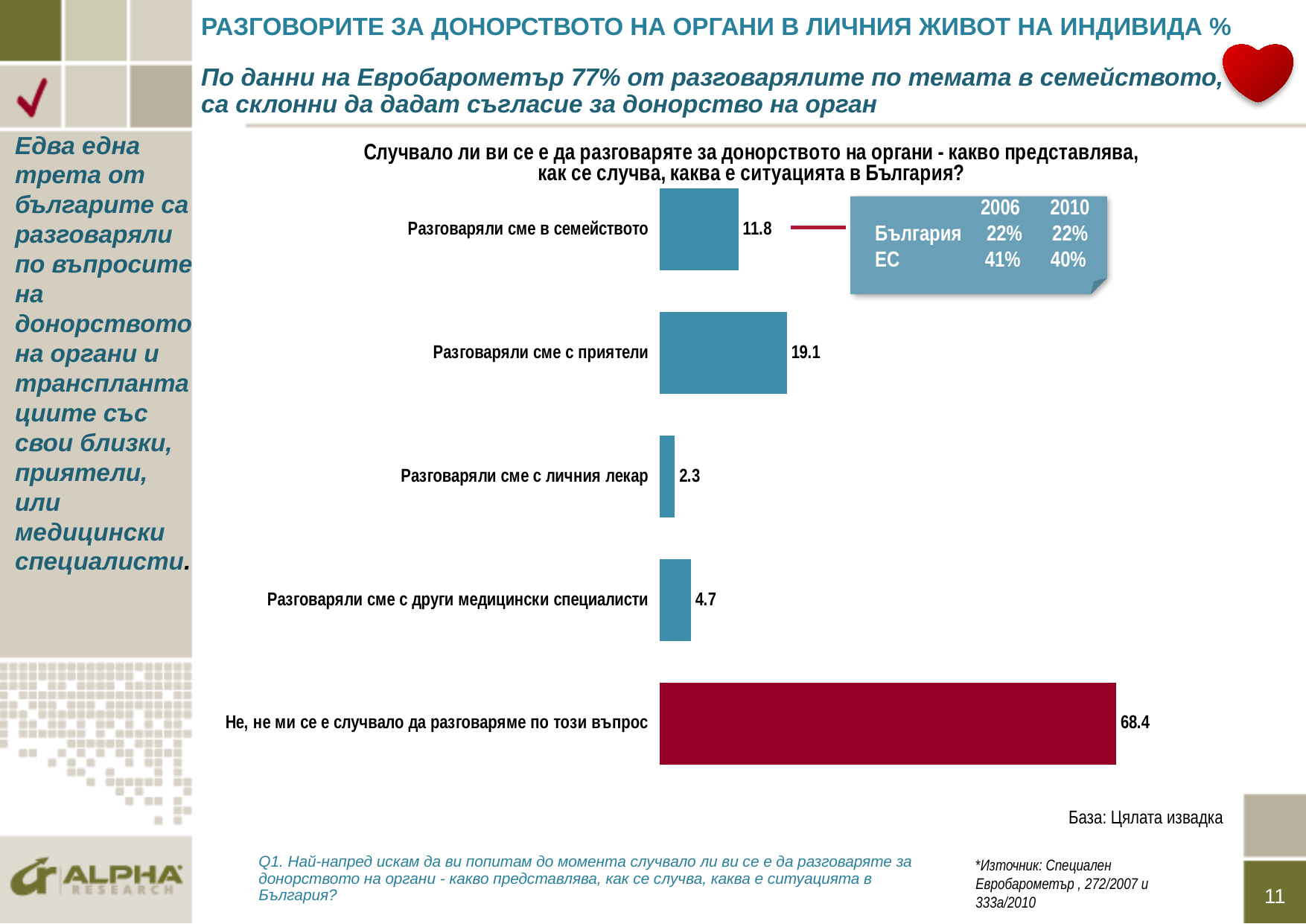

# РАЗГОВОРИТЕ ЗА ДОНОРСТВОТО НА ОРГАНИ В ЛИЧНИЯ ЖИВОТ НА ИНДИВИДА % По данни на Евробарометър 77% от разговарялите по темата в семейството, са склонни да дадат съгласие за донорство на орган

Едва една трета от българите са разговаряли по въпросите на донорството на органи и трансплантациите със свои близки, приятели, или медицински специалисти.

### Chart: Случвало ли ви се е да разговаряте за донорството на органи - какво представлява, как се случва, каква е ситуацията в България?

| Category | Най-напред искам да ви попитам до момента случвало ли ви се е да разговаряте за донорството на органи - какво представлява, как се случва, каква е ситуацията в България? |
|---|---|
| Разговаряли сме в семейството | 11.8 |
| Разговаряли сме с приятели | 19.1 |
| Разговаряли сме с личния лекар | 2.3 |
| Разговаряли сме с други медицински специалисти | 4.7 |
| Не, не ми се е случвало да разговаряме по този въпрос | 68.4 |
                     2006      2010
България	22%      22%
ЕС                 41%      40%

База: Цялата извадка
Q1. Най-напред искам да ви попитам до момента случвало ли ви се е да разговаряте за донорството на органи - какво представлява, как се случва, каква е ситуацията в България?
*Източник: Специален Евробарометър , 272/2007 и 333а/2010
11